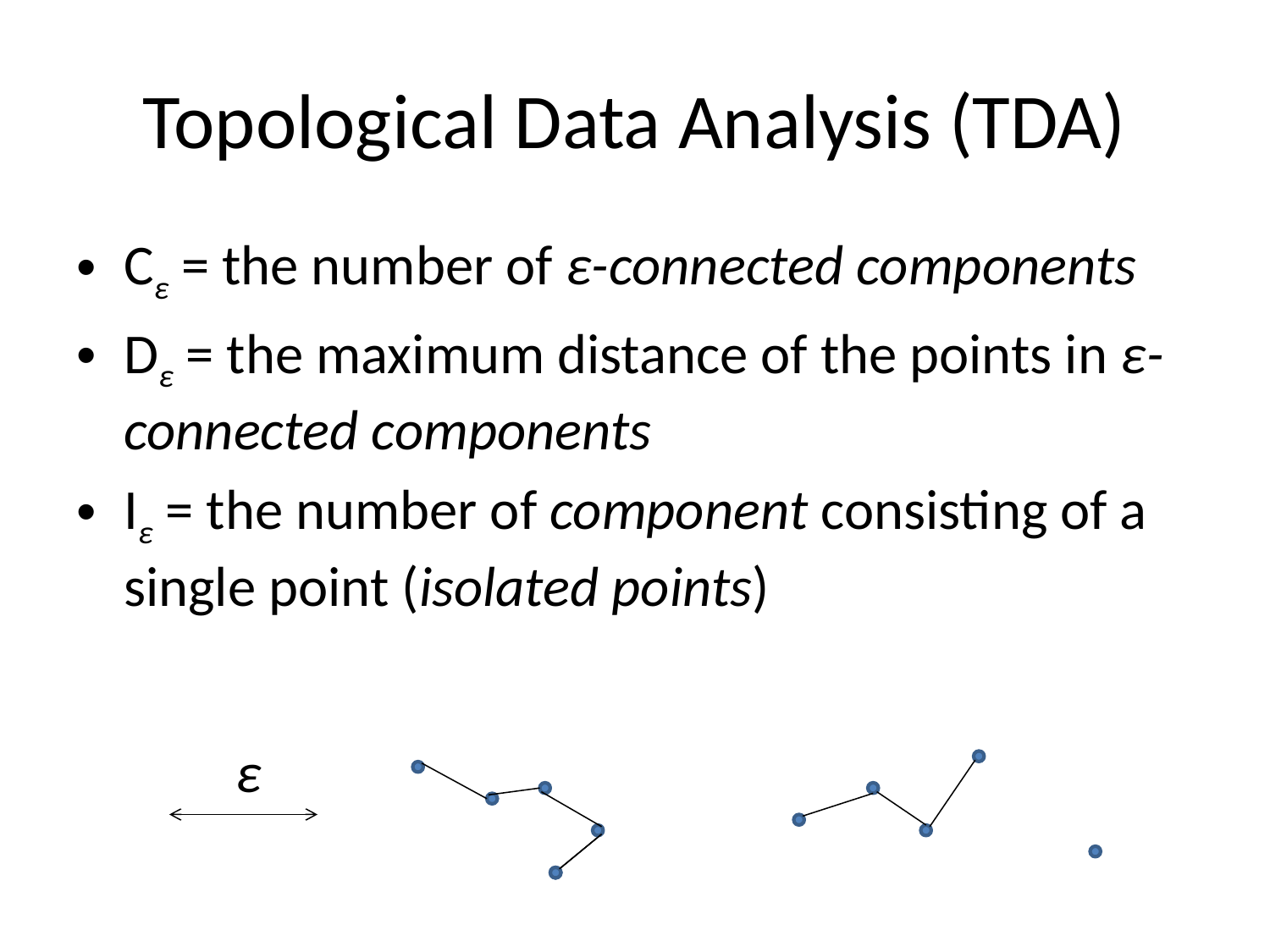

# Topological Data Analysis (TDA)
Cε = the number of ε-connected components
Dε = the maximum distance of the points in ε-connected components
Iε = the number of component consisting of a single point (isolated points)

ε